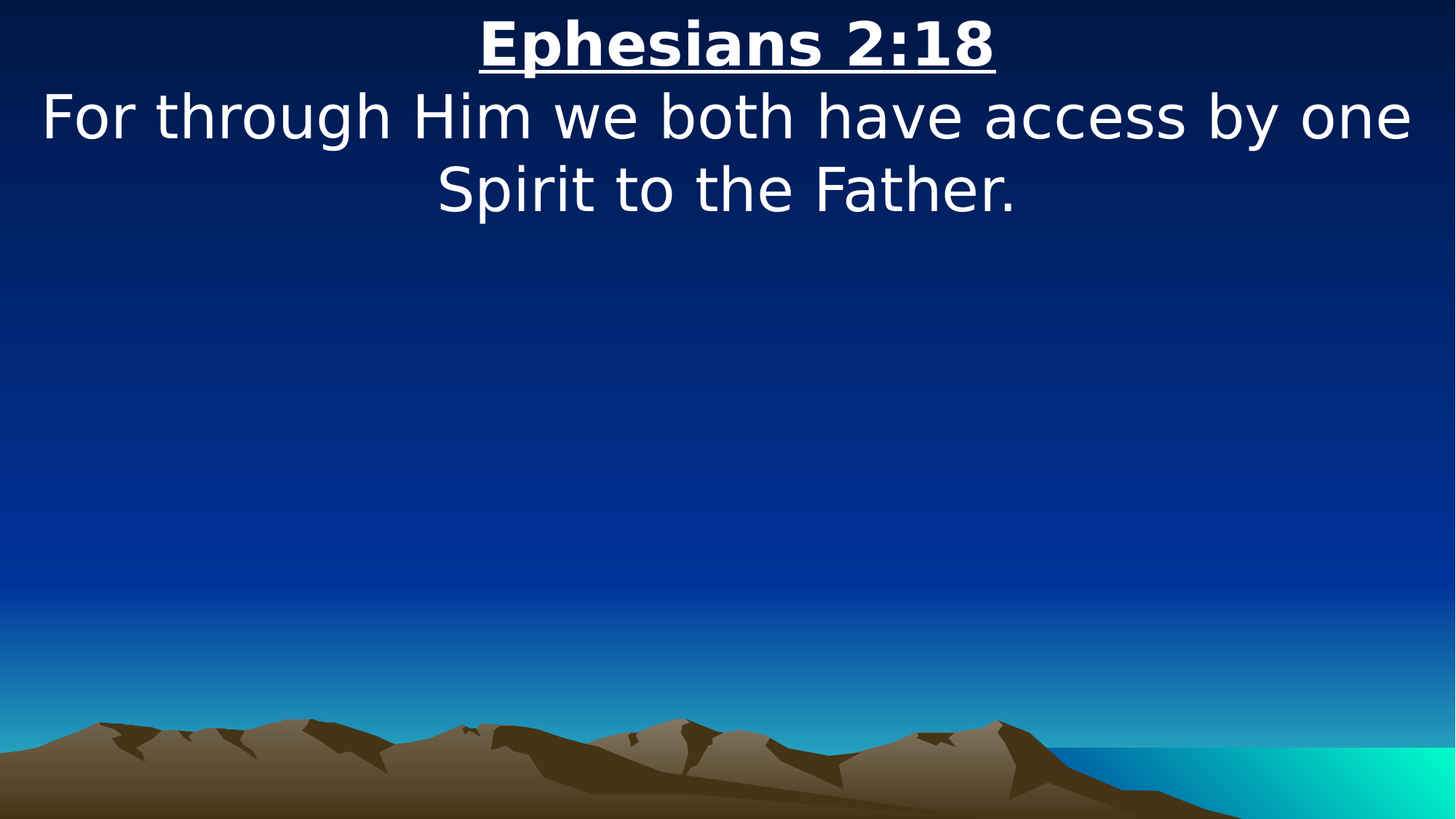

Ephesians 2:18
For through Him we both have access by one Spirit to the Father.